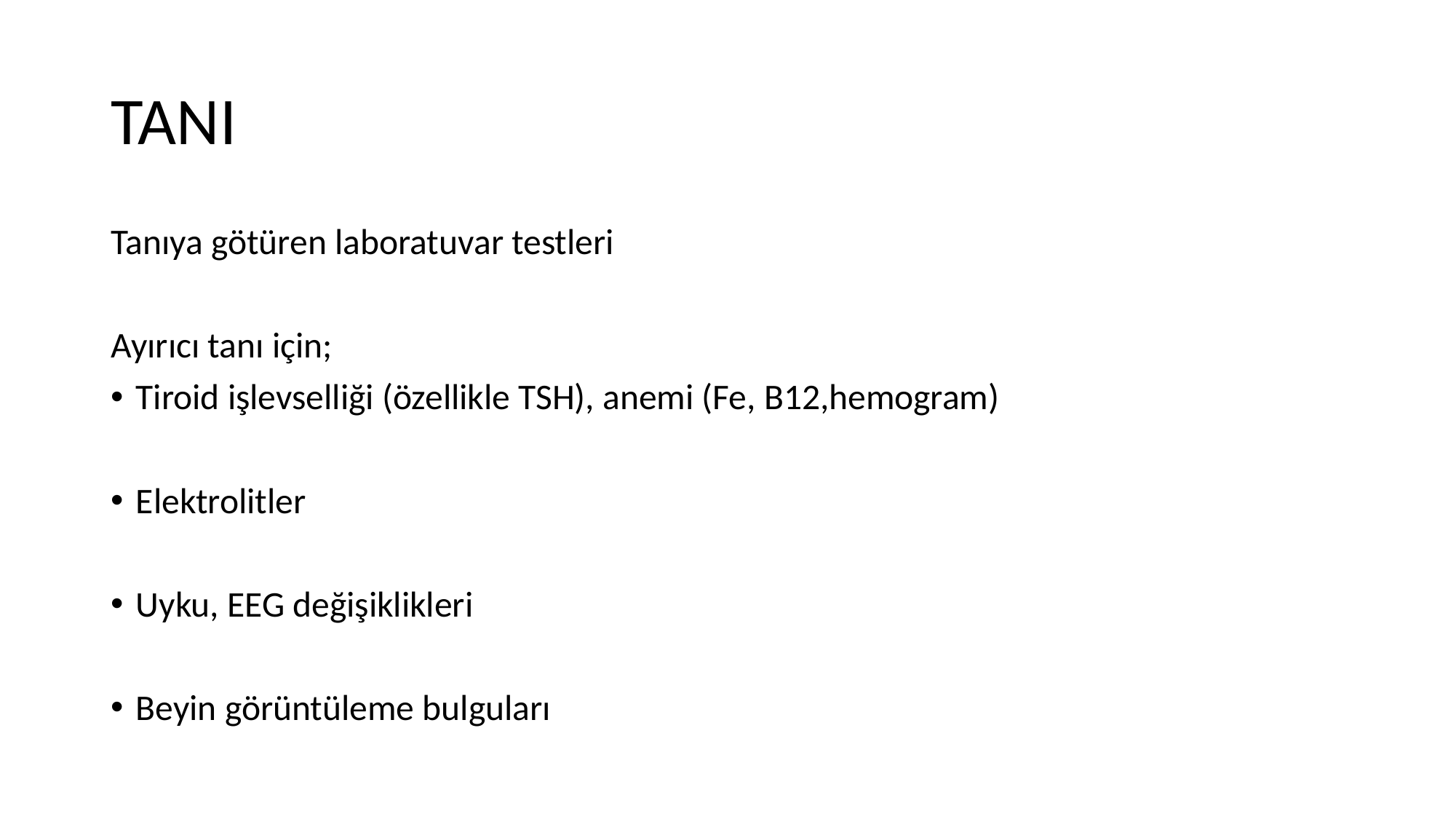

# TANI
Tanıya götüren laboratuvar testleri

Ayırıcı tanı için;
Tiroid işlevselliği (özellikle TSH), anemi (Fe, B12,hemogram)

Elektrolitler

Uyku, EEG değişiklikleri

Beyin görüntüleme bulguları